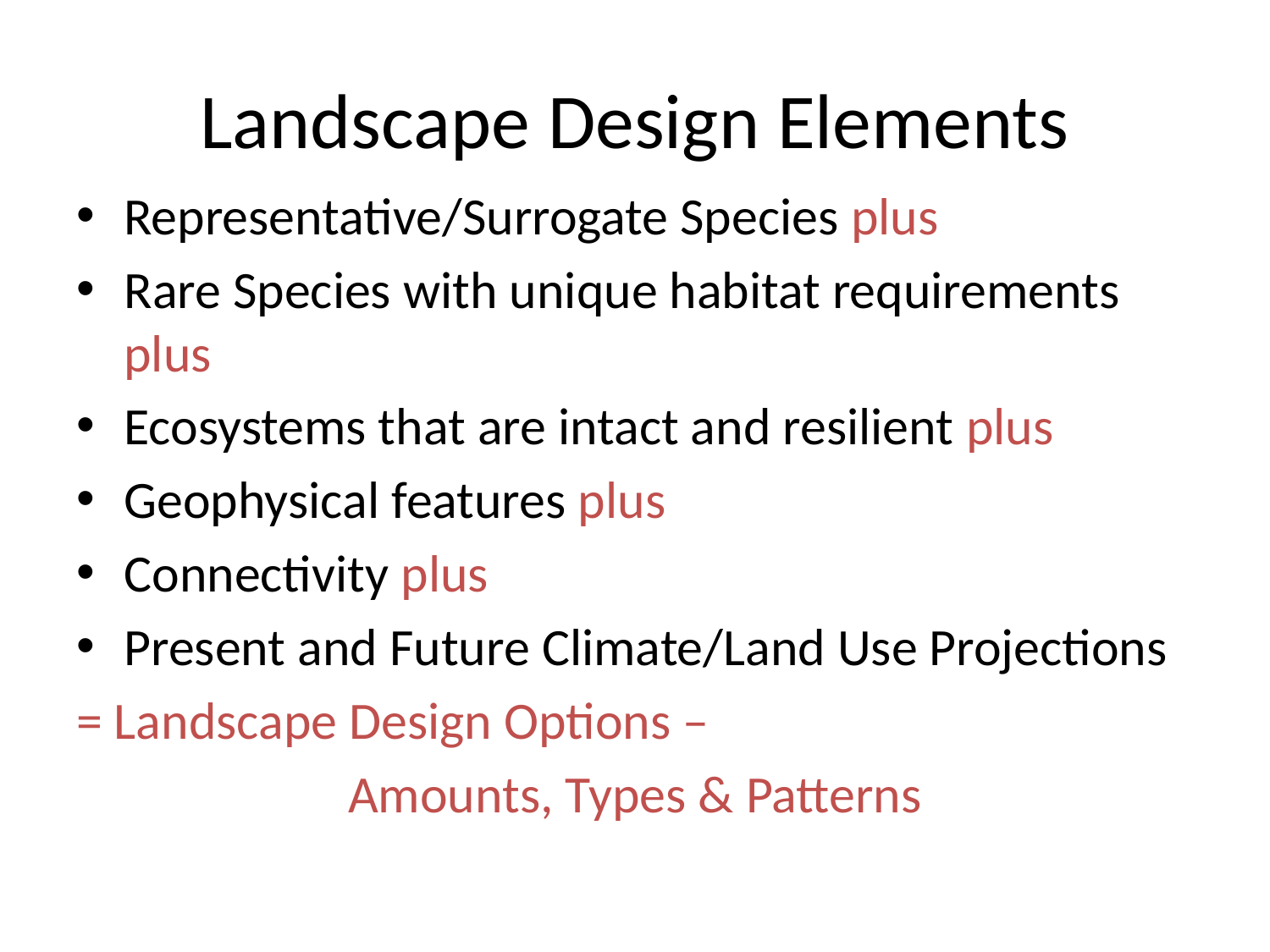

# Landscape Design Elements
Representative/Surrogate Species plus
Rare Species with unique habitat requirements plus
Ecosystems that are intact and resilient plus
Geophysical features plus
Connectivity plus
Present and Future Climate/Land Use Projections
= Landscape Design Options –
Amounts, Types & Patterns